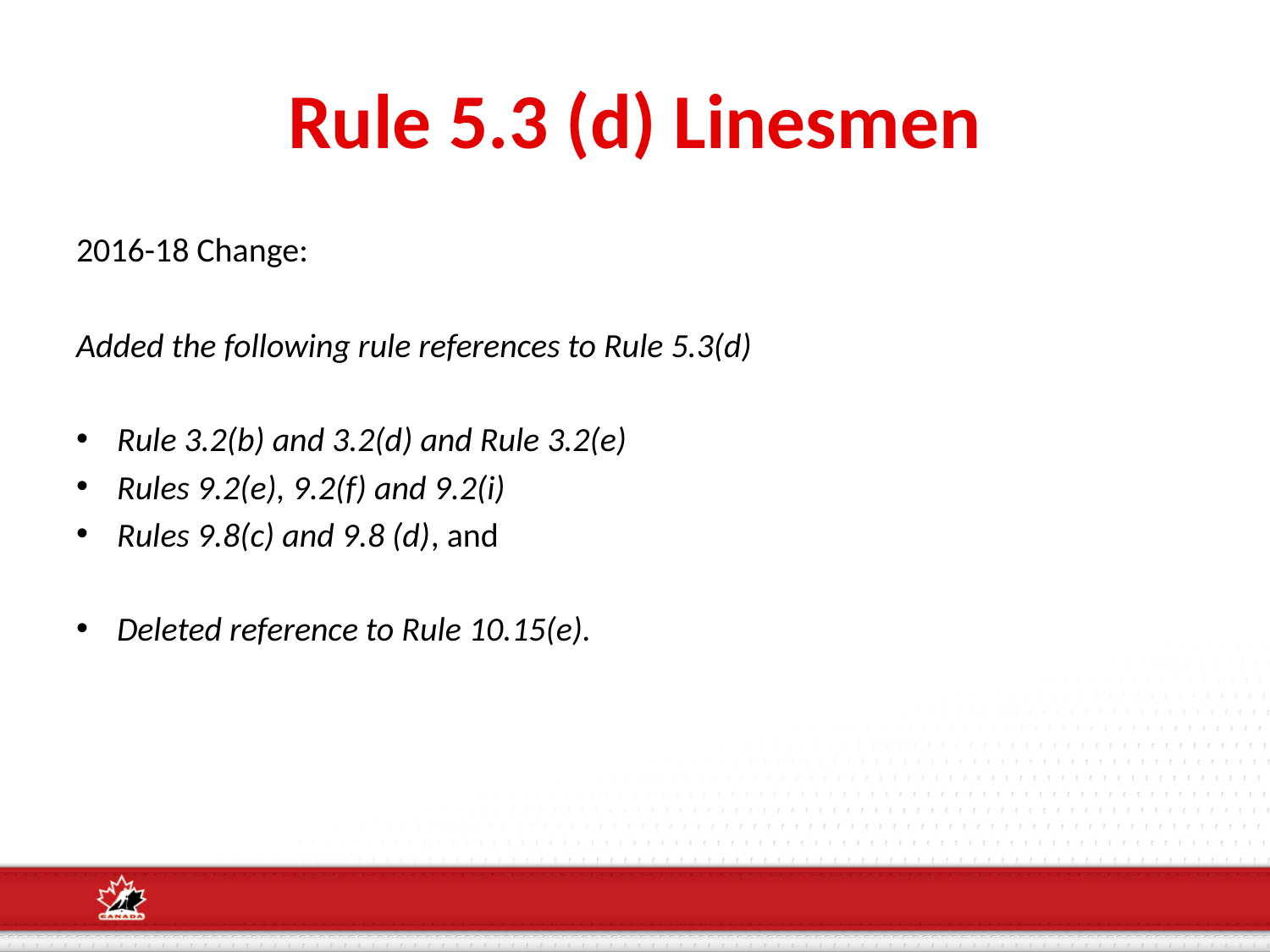

# Rule 5.3 (d) Linesmen
2016-18 Change:

Added the following rule references to Rule 5.3(d)

Rule 3.2(b) and 3.2(d) and Rule 3.2(e)
Rules 9.2(e), 9.2(f) and 9.2(i)
Rules 9.8(c) and 9.8 (d), and

Deleted reference to Rule 10.15(e).